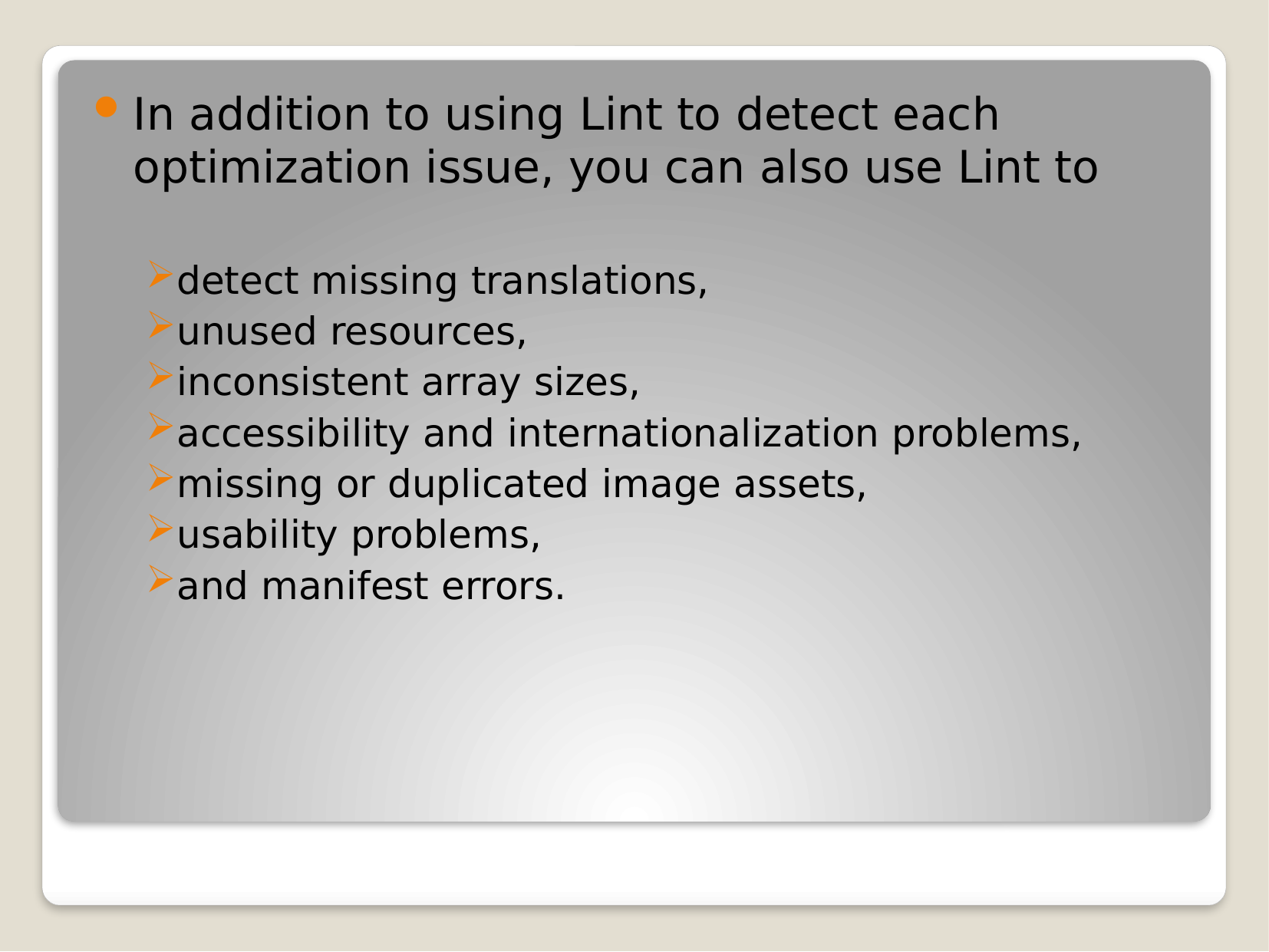

In addition to using Lint to detect each optimization issue, you can also use Lint to

detect missing translations,
unused resources,
inconsistent array sizes,
accessibility and internationalization problems,
missing or duplicated image assets,
usability problems,
and manifest errors.